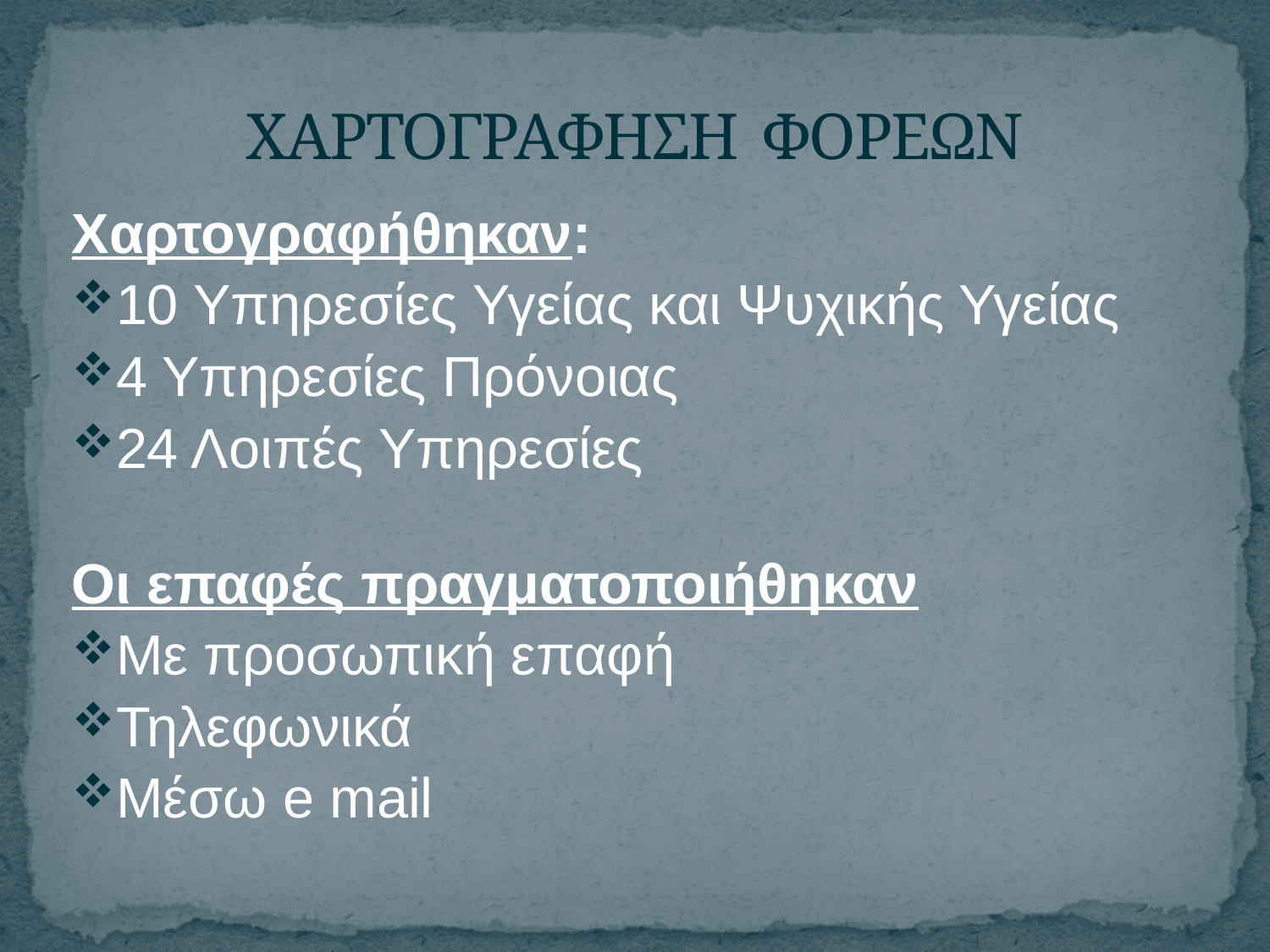

# ΧΑΡΤΟΓΡΑΦΗΣΗ  ΦΟΡΕΩΝ
Χαρτογραφήθηκαν:
10 Υπηρεσίες Υγείας και Ψυχικής Υγείας
4 Υπηρεσίες Πρόνοιας
24 Λοιπές Υπηρεσίες

Οι επαφές πραγματοποιήθηκαν
Με προσωπική επαφή
Τηλεφωνικά
Μέσω e mail